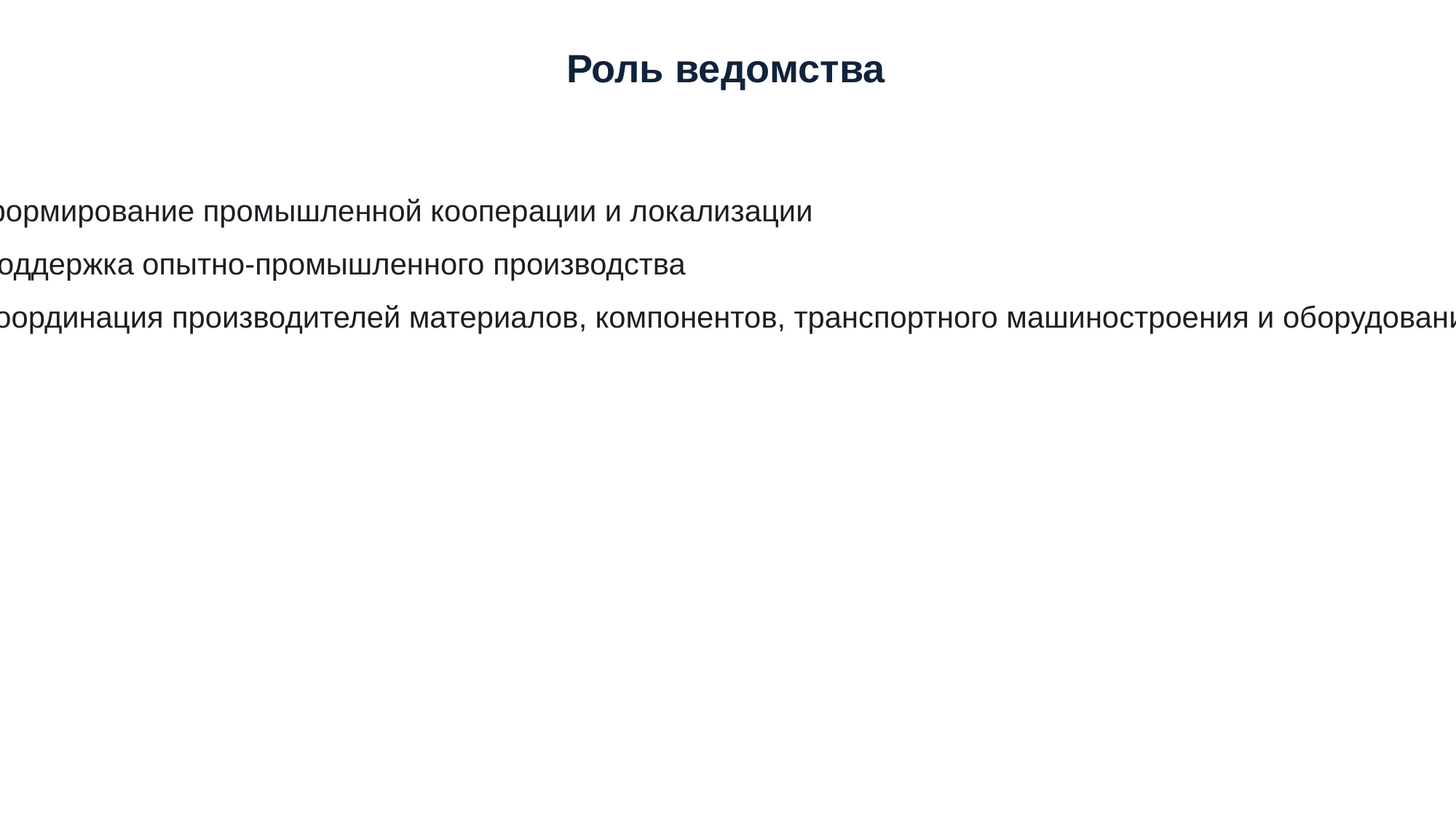

Роль ведомства
формирование промышленной кооперации и локализации
поддержка опытно-промышленного производства
координация производителей материалов, компонентов, транспортного машиностроения и оборудования